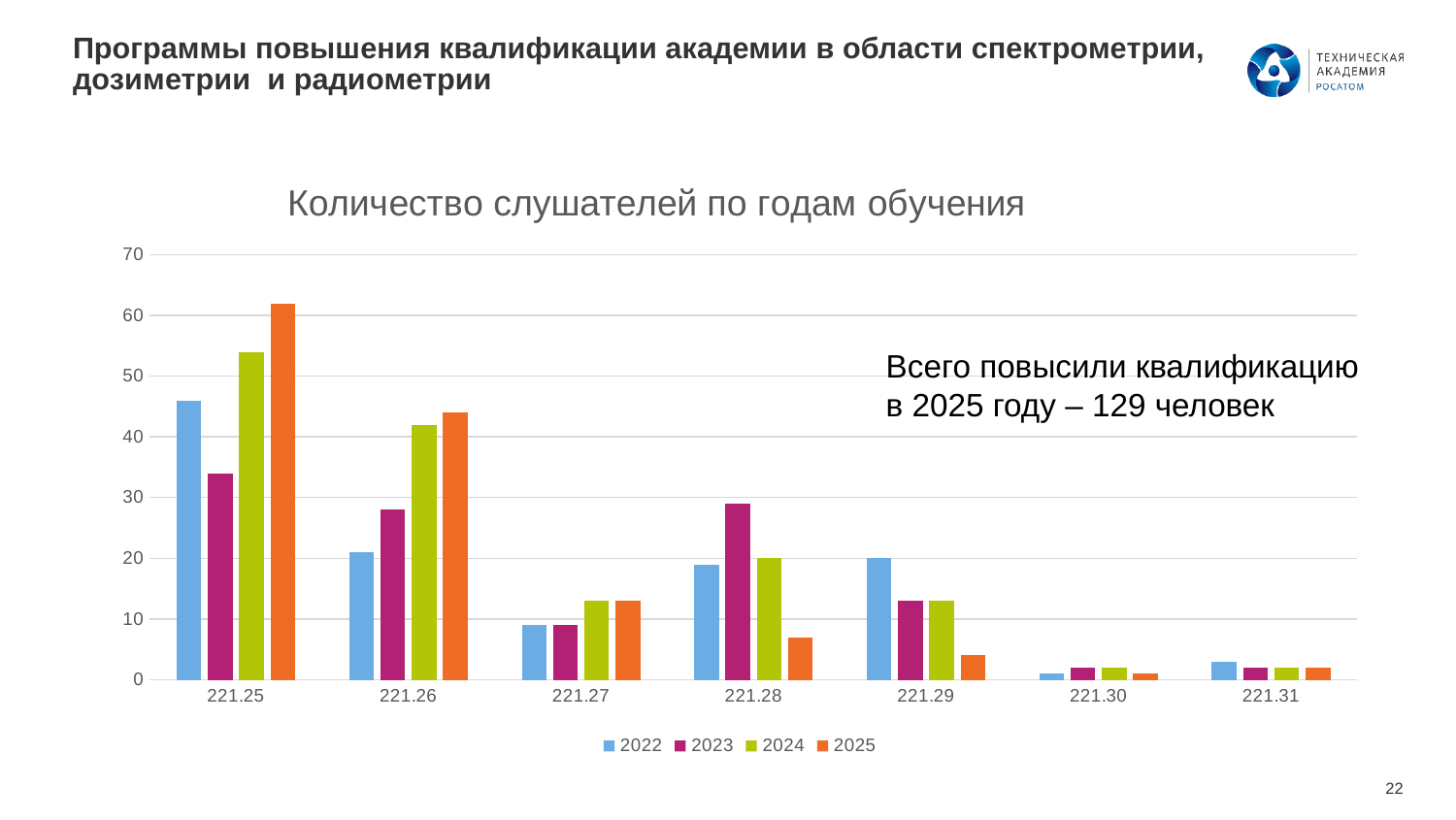

# Программы повышения квалификации академии в области спектрометрии, дозиметрии  и радиометрии

### Chart: Количество слушателей по годам обучения

| Category | 2022 | 2023 | 2024 | 2025 |
|---|---|---|---|---|
| 221.25 | 46.0 | 34.0 | 54.0 | 62.0 |
| 221.26 | 21.0 | 28.0 | 42.0 | 44.0 |
| 221.27 | 9.0 | 9.0 | 13.0 | 13.0 |
| 221.28 | 19.0 | 29.0 | 20.0 | 7.0 |
| 221.29 | 20.0 | 13.0 | 13.0 | 4.0 |
| 221.30 | 1.0 | 2.0 | 2.0 | 1.0 |
| 221.31 | 3.0 | 2.0 | 2.0 | 2.0 |
Всего повысили квалификацию
в 2025 году – 129 человек
22